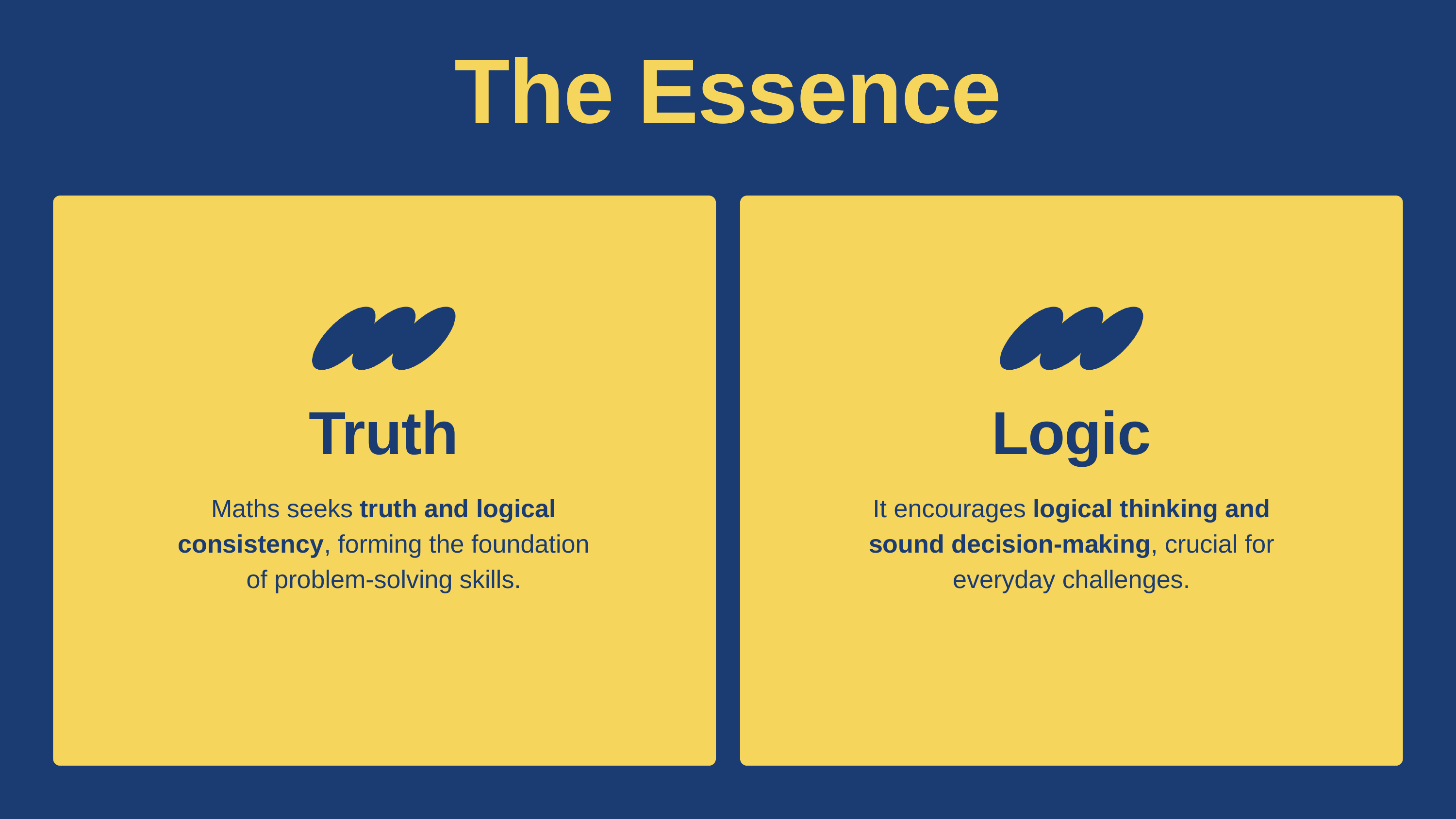

The Essence

Truth
Maths seeks truth and logical consistency, forming the foundation of problem-solving skills.
Logic
It encourages logical thinking and sound decision-making, crucial for everyday challenges.